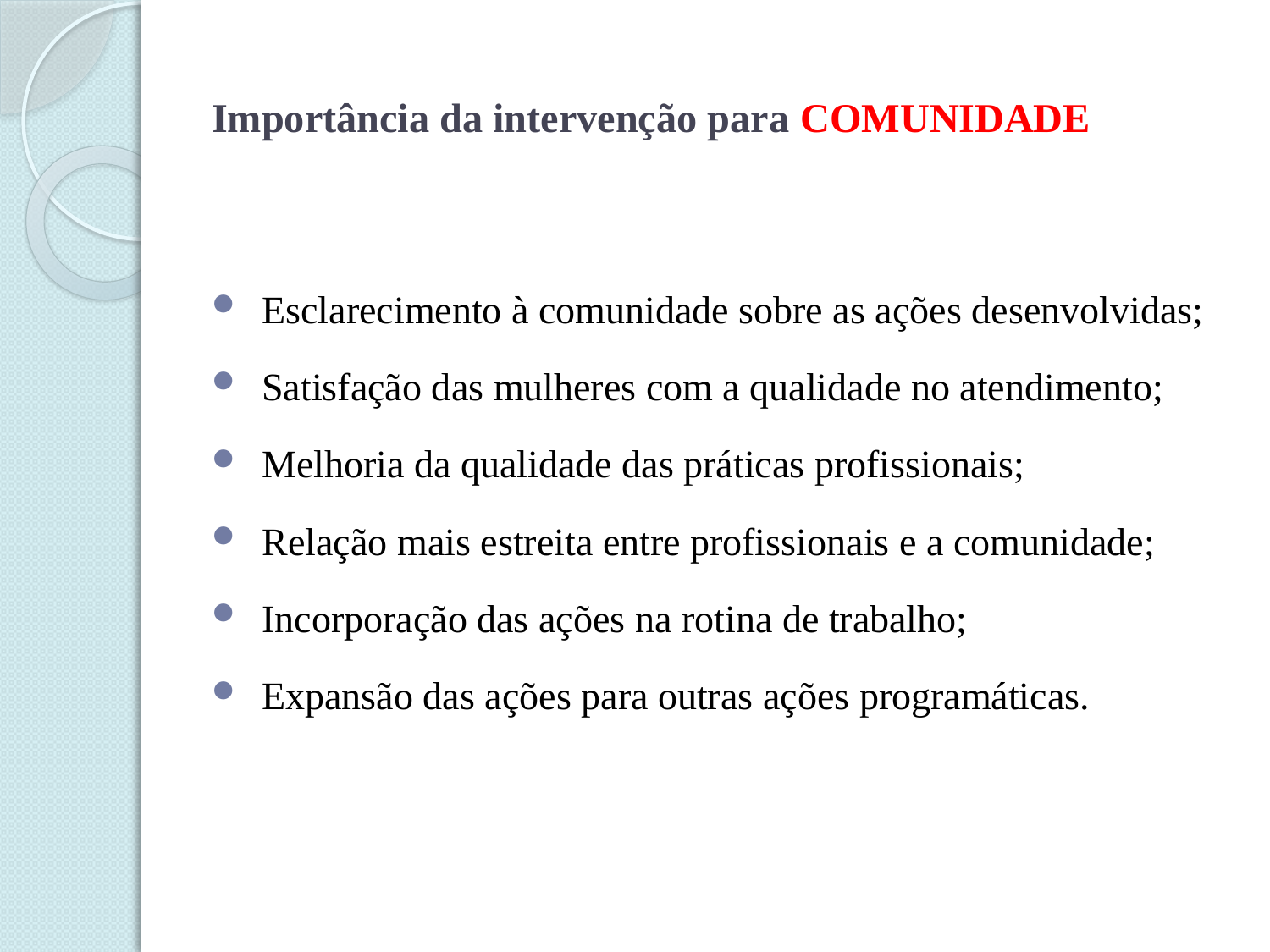

# Importância da intervenção para COMUNIDADE

Esclarecimento à comunidade sobre as ações desenvolvidas;
Satisfação das mulheres com a qualidade no atendimento;
Melhoria da qualidade das práticas profissionais;
Relação mais estreita entre profissionais e a comunidade;
Incorporação das ações na rotina de trabalho;
Expansão das ações para outras ações programáticas.